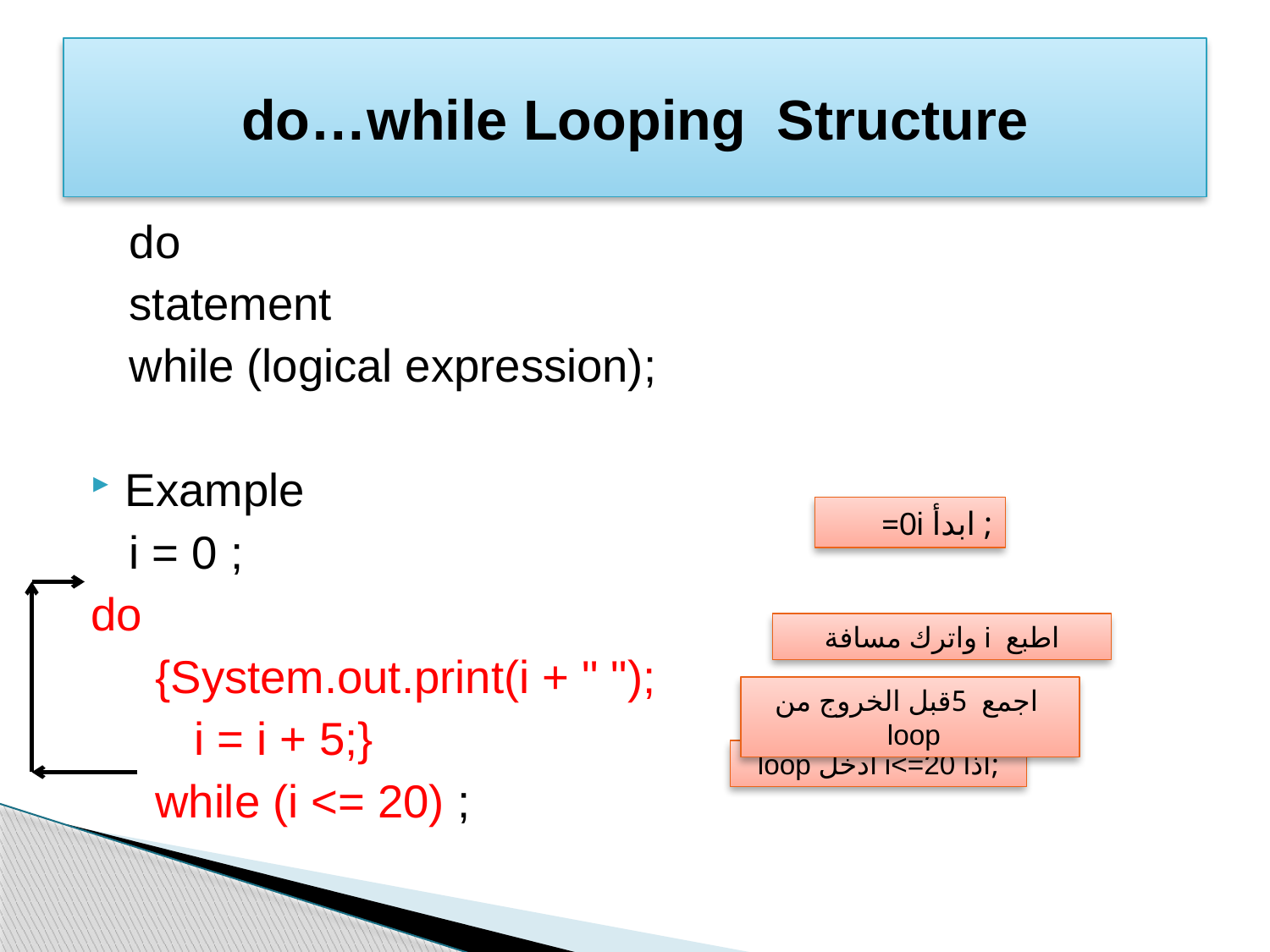

# do…while Looping  Structure
   do
   statement
   while (logical expression);

Example
   i = 0 ;
do
     {System.out.print(i + " ");
        i = i + 5;}
     while (i <= 20) ;
; ابدأ 0i=
اطبع  i واترك مسافة
 اجمع  5قبل الخروج من loop
;اذا i<=20 ادخل loop